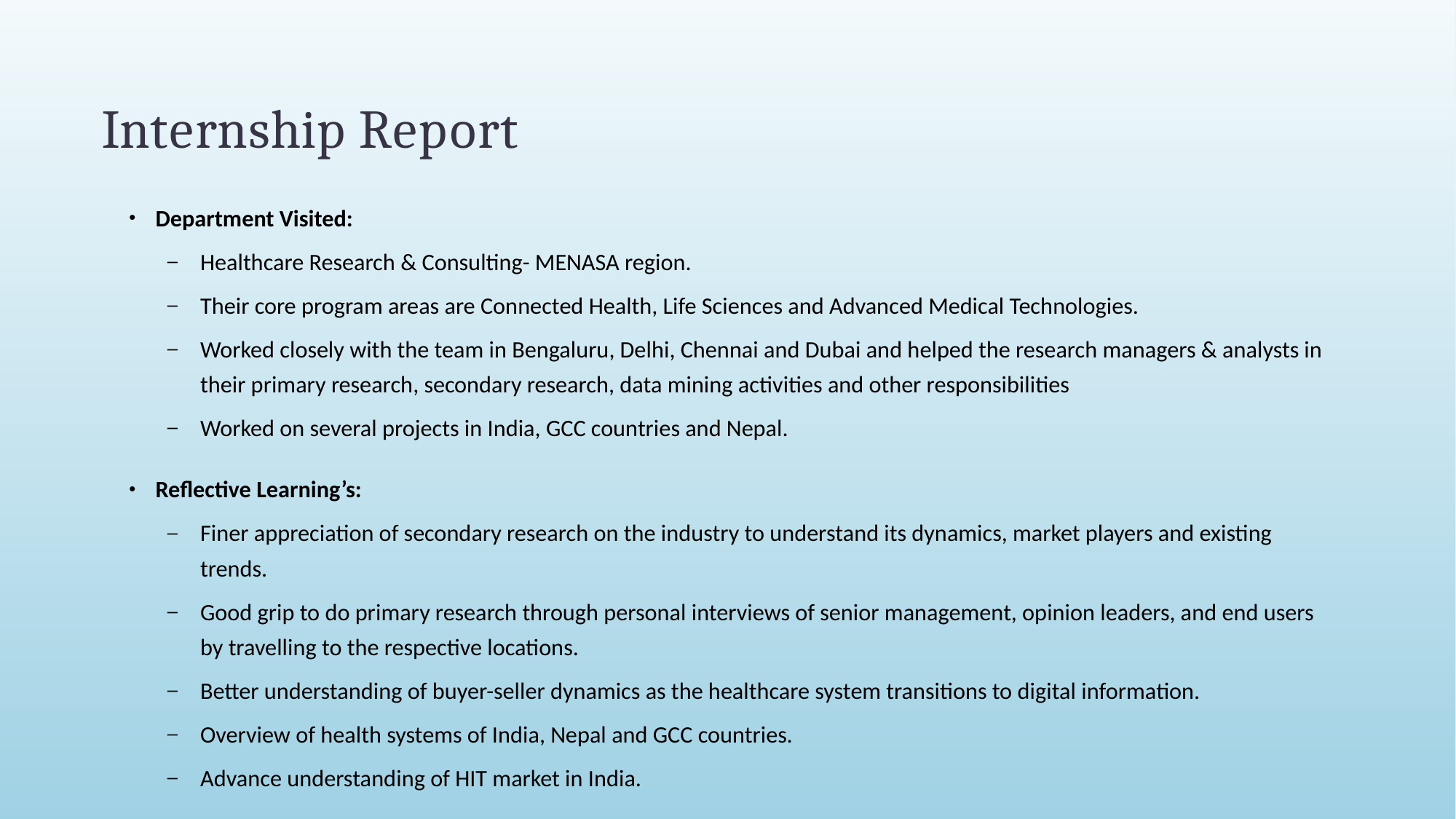

# Internship Report
Department Visited:
Healthcare Research & Consulting- MENASA region.
Their core program areas are Connected Health, Life Sciences and Advanced Medical Technologies.
Worked closely with the team in Bengaluru, Delhi, Chennai and Dubai and helped the research managers & analysts in their primary research, secondary research, data mining activities and other responsibilities
Worked on several projects in India, GCC countries and Nepal.
Reflective Learning’s:
Finer appreciation of secondary research on the industry to understand its dynamics, market players and existing trends.
Good grip to do primary research through personal interviews of senior management, opinion leaders, and end users by travelling to the respective locations.
Better understanding of buyer-seller dynamics as the healthcare system transitions to digital information.
Overview of health systems of India, Nepal and GCC countries.
Advance understanding of HIT market in India.